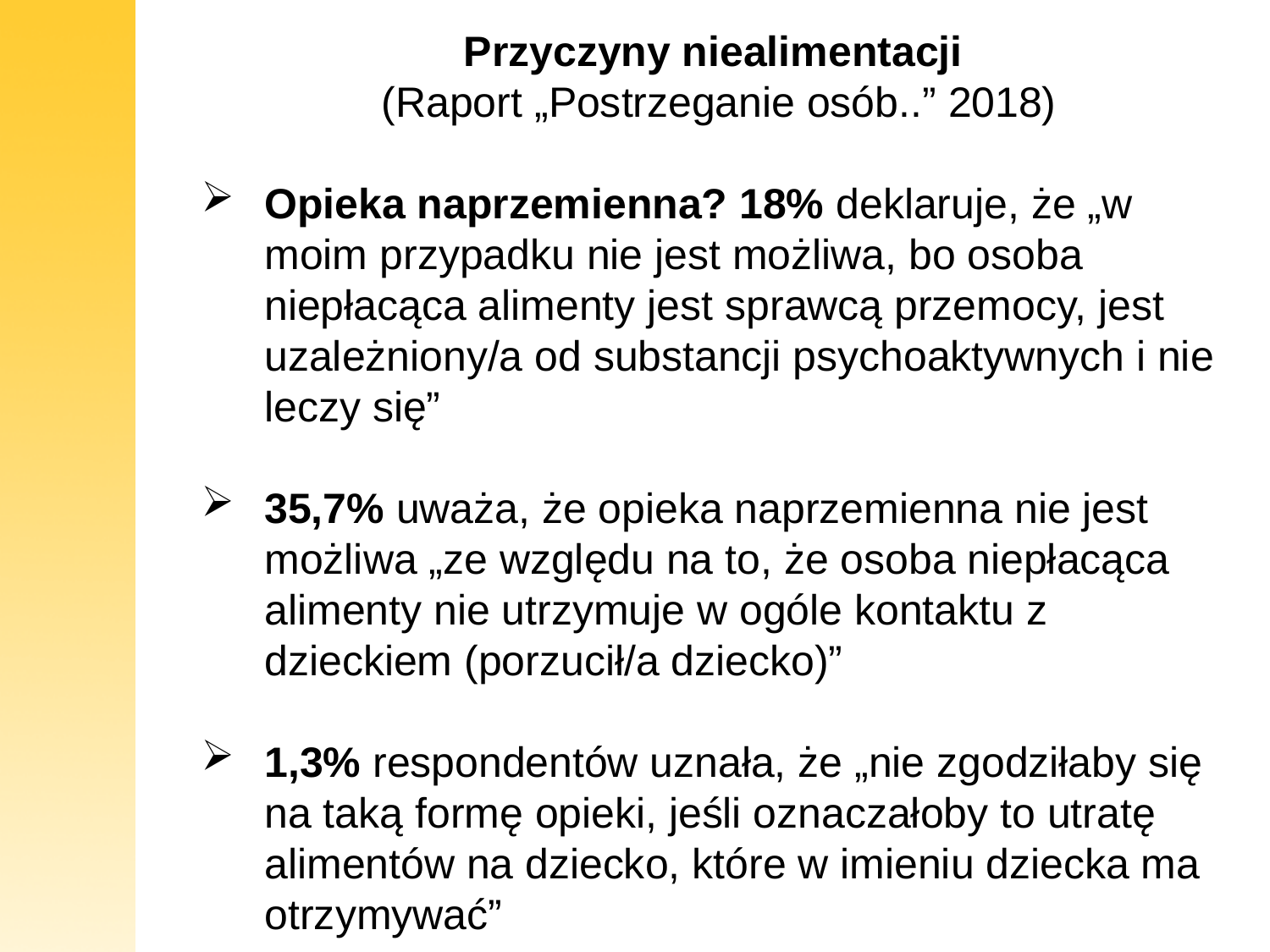

Przyczyny niealimentacji
(Raport „Postrzeganie osób..” 2018)

Opieka naprzemienna? 18% deklaruje, że „w moim przypadku nie jest możliwa, bo osoba niepłacąca alimenty jest sprawcą przemocy, jest uzależniony/a od substancji psychoaktywnych i nie leczy się”

35,7% uważa, że opieka naprzemienna nie jest możliwa „ze względu na to, że osoba niepłacąca alimenty nie utrzymuje w ogóle kontaktu z dzieckiem (porzucił/a dziecko)”

1,3% respondentów uznała, że „nie zgodziłaby się na taką formę opieki, jeśli oznaczałoby to utratę alimentów na dziecko, które w imieniu dziecka ma otrzymywać”
.